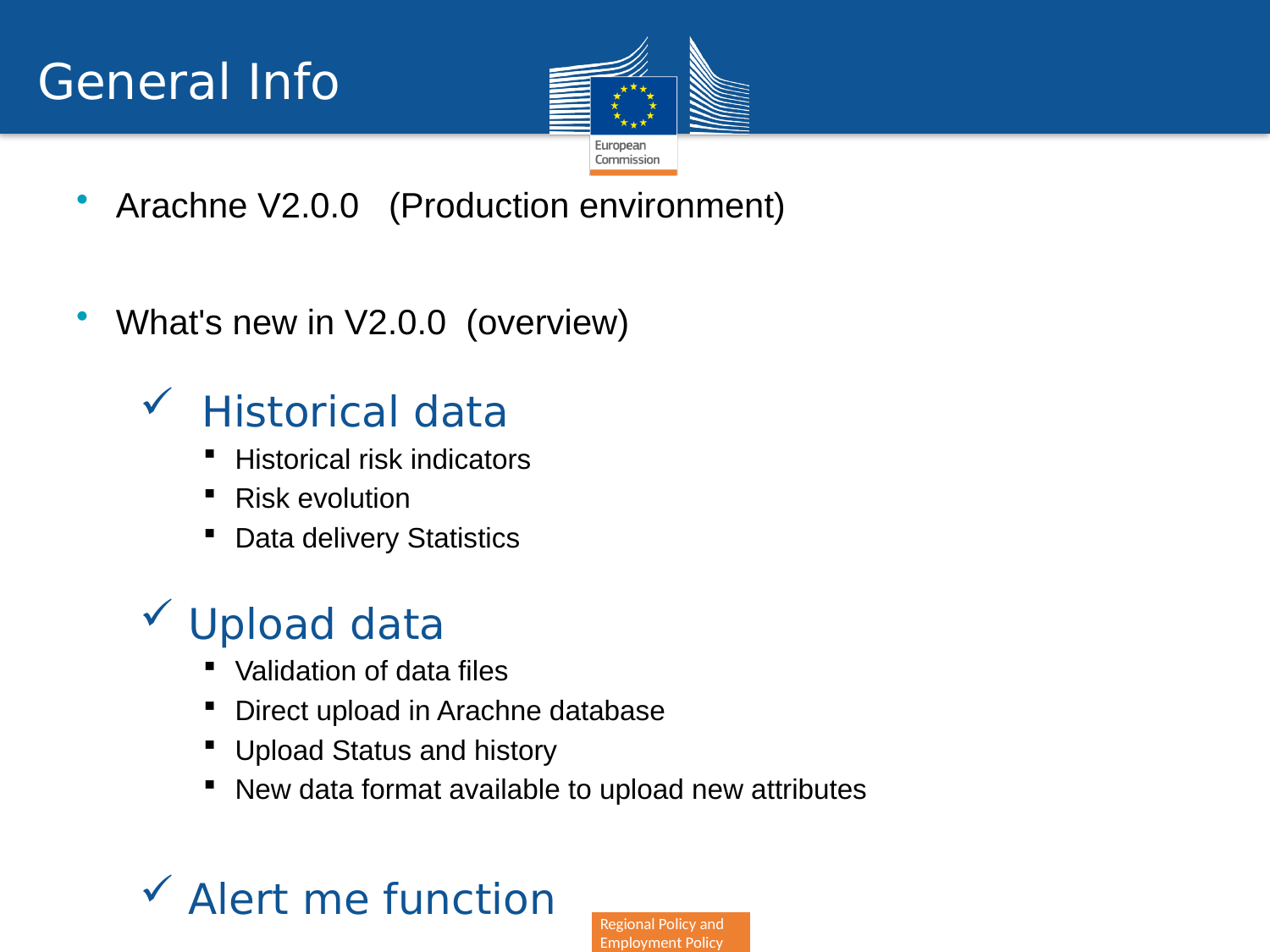

General Info
Arachne V2.0.0   (Production environment)

What's new in V2.0.0  (overview)

  Historical data
Historical risk indicators
Risk evolution
Data delivery Statistics

 Upload data
Validation of data files
Direct upload in Arachne database
Upload Status and history
New data format available to upload new attributes

 Alert me function